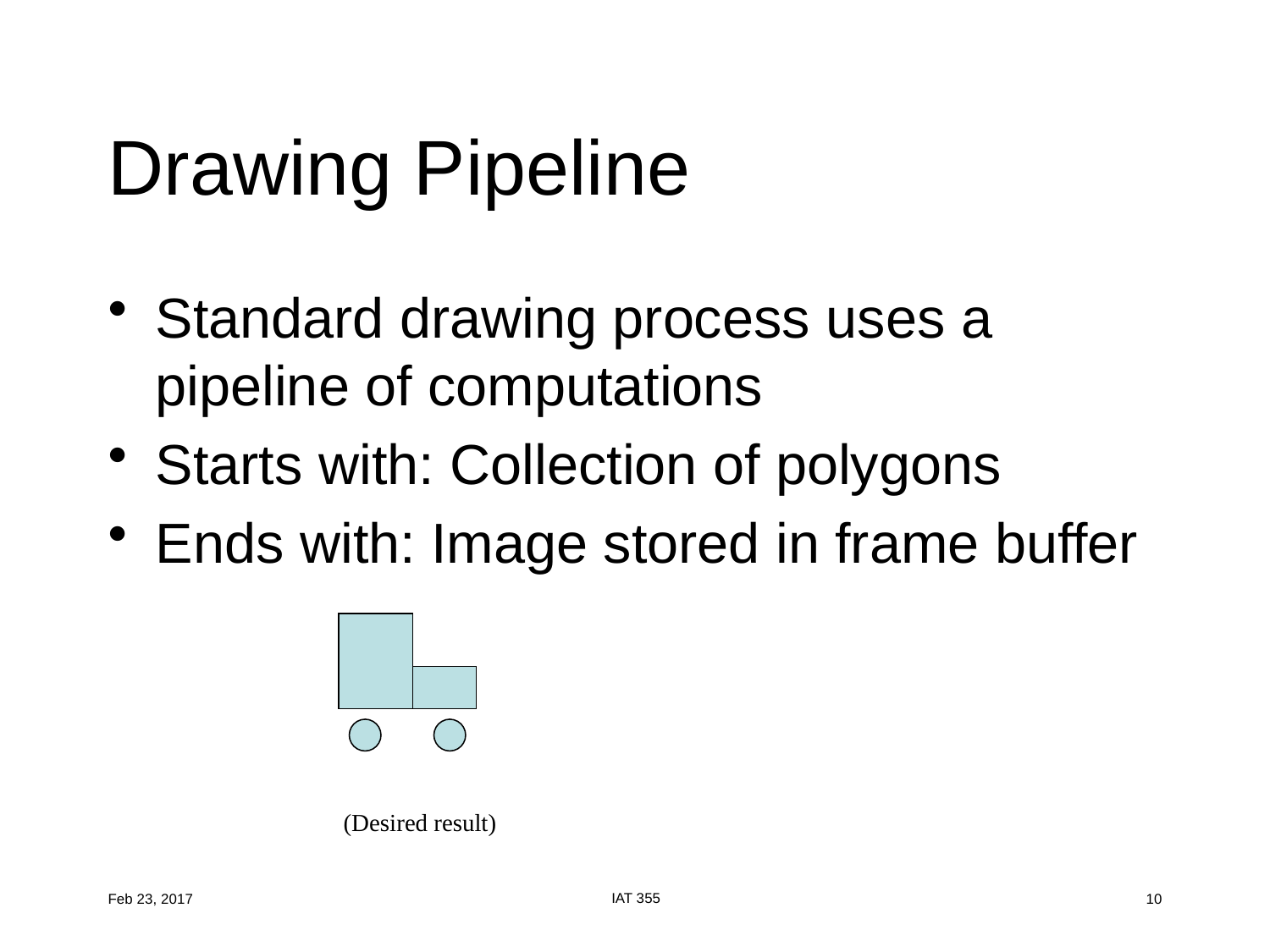

# Drawing Pipeline
Standard drawing process uses a pipeline of computations
Starts with: Collection of polygons
Ends with: Image stored in frame buffer

(Desired result)
IAT 355
Feb 23, 2017
10